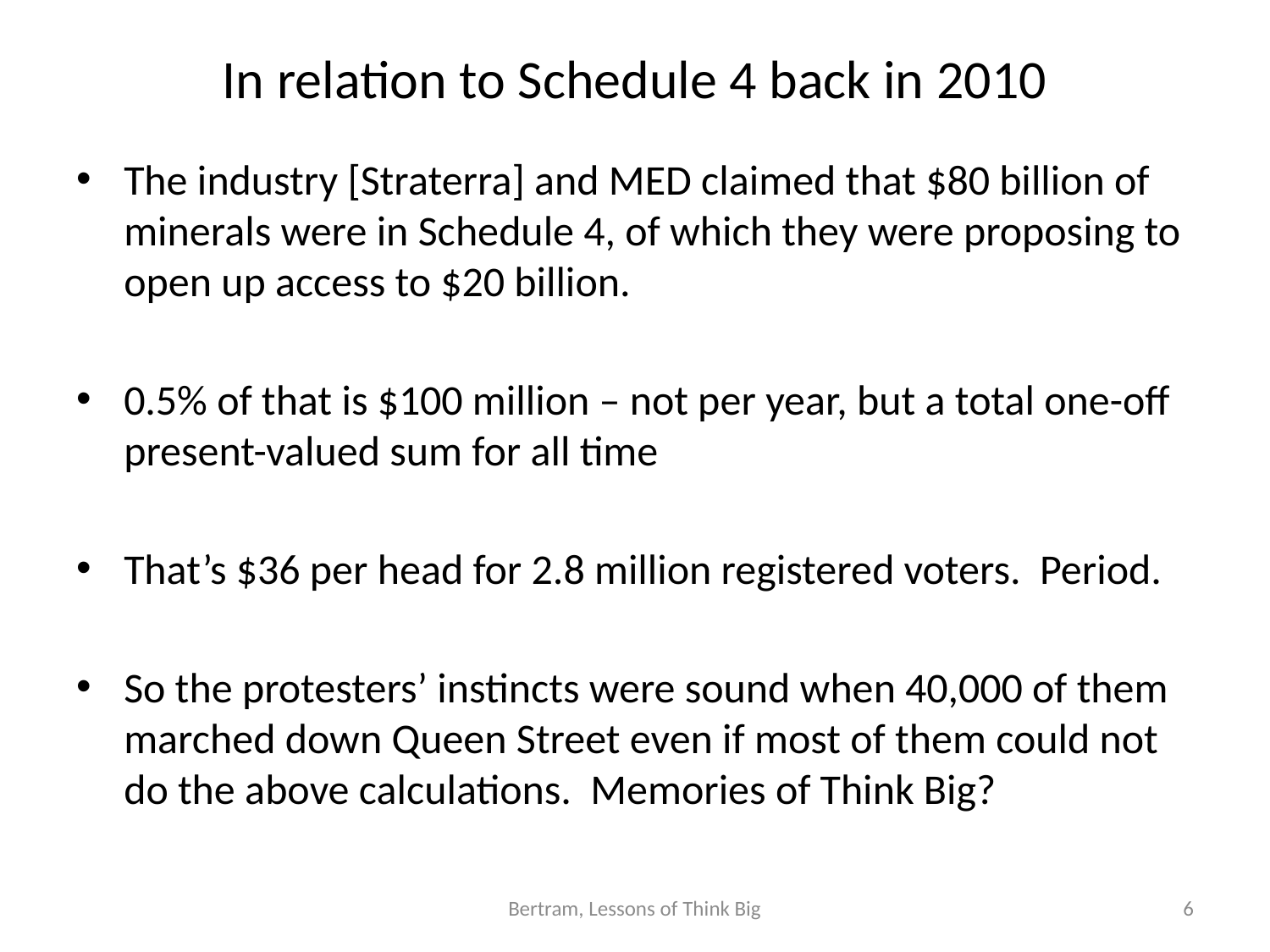

# In relation to Schedule 4 back in 2010
The industry [Straterra] and MED claimed that $80 billion of minerals were in Schedule 4, of which they were proposing to open up access to $20 billion.

0.5% of that is $100 million – not per year, but a total one-off present-valued sum for all time

That’s $36 per head for 2.8 million registered voters.  Period.

So the protesters’ instincts were sound when 40,000 of them marched down Queen Street even if most of them could not do the above calculations.  Memories of Think Big?

Bertram, Lessons of Think Big
6